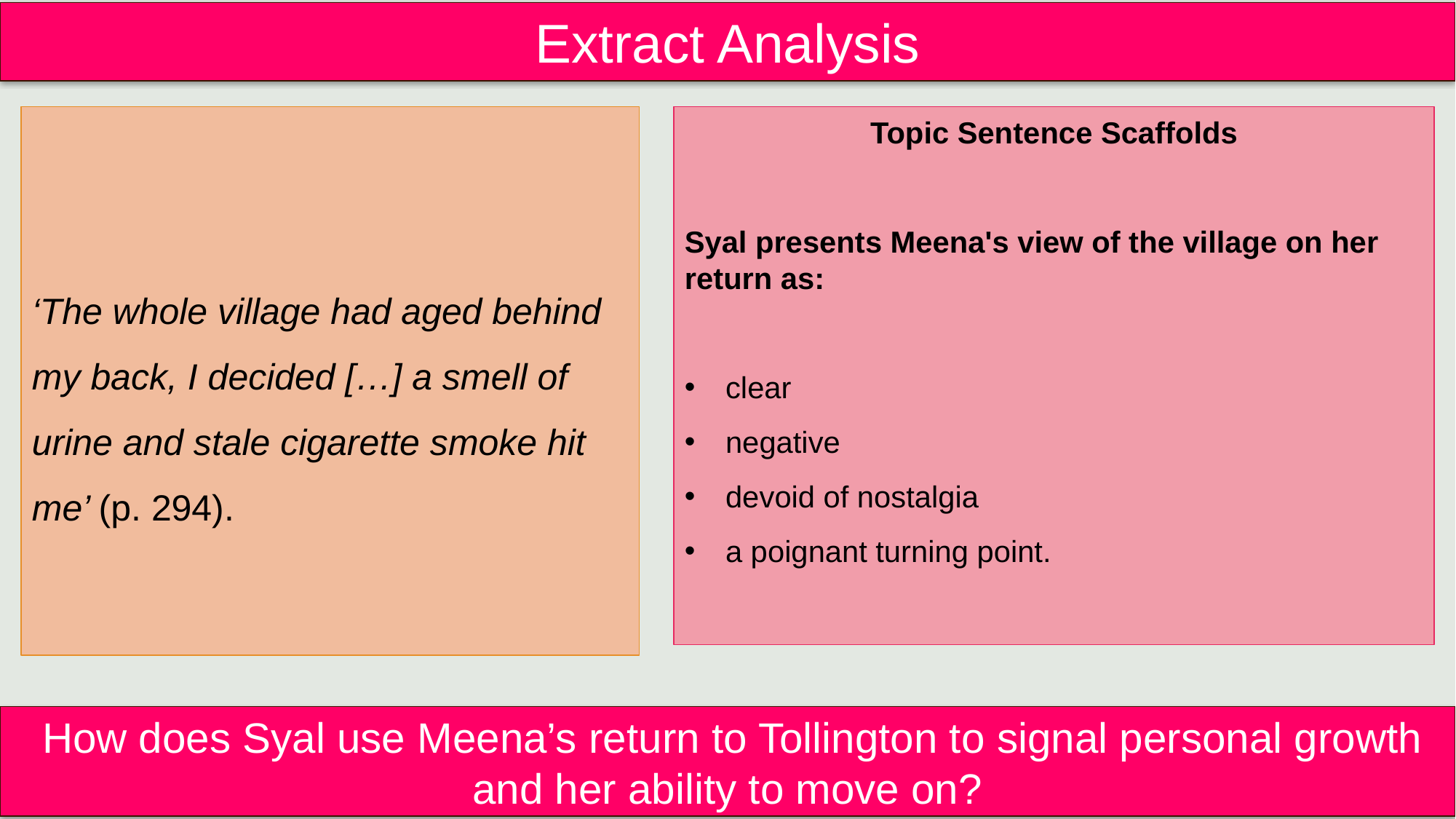

Extract Analysis

‘The whole village had aged behind my back, I decided […] a smell of urine and stale cigarette smoke hit me’ (p. 294).
Topic Sentence Scaffolds

Syal presents Meena's view of the village on her return as:

clear
negative
devoid of nostalgia
a poignant turning point.

 How does Syal use Meena’s return to Tollington to signal personal growth and her ability to move on?